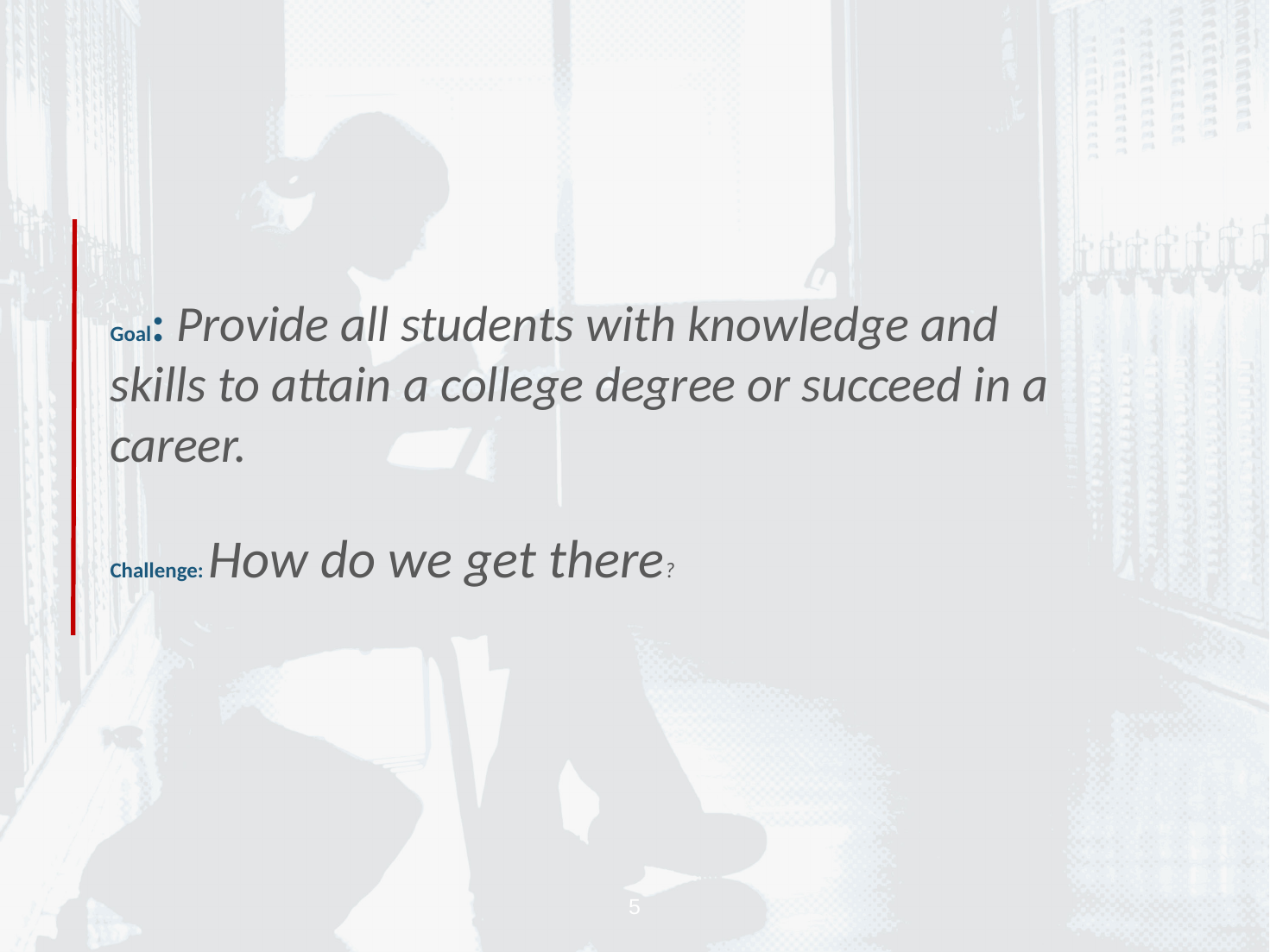

Goal: Provide all students with knowledge and skills to attain a college degree or succeed in a career.
Challenge: How do we get there?
5